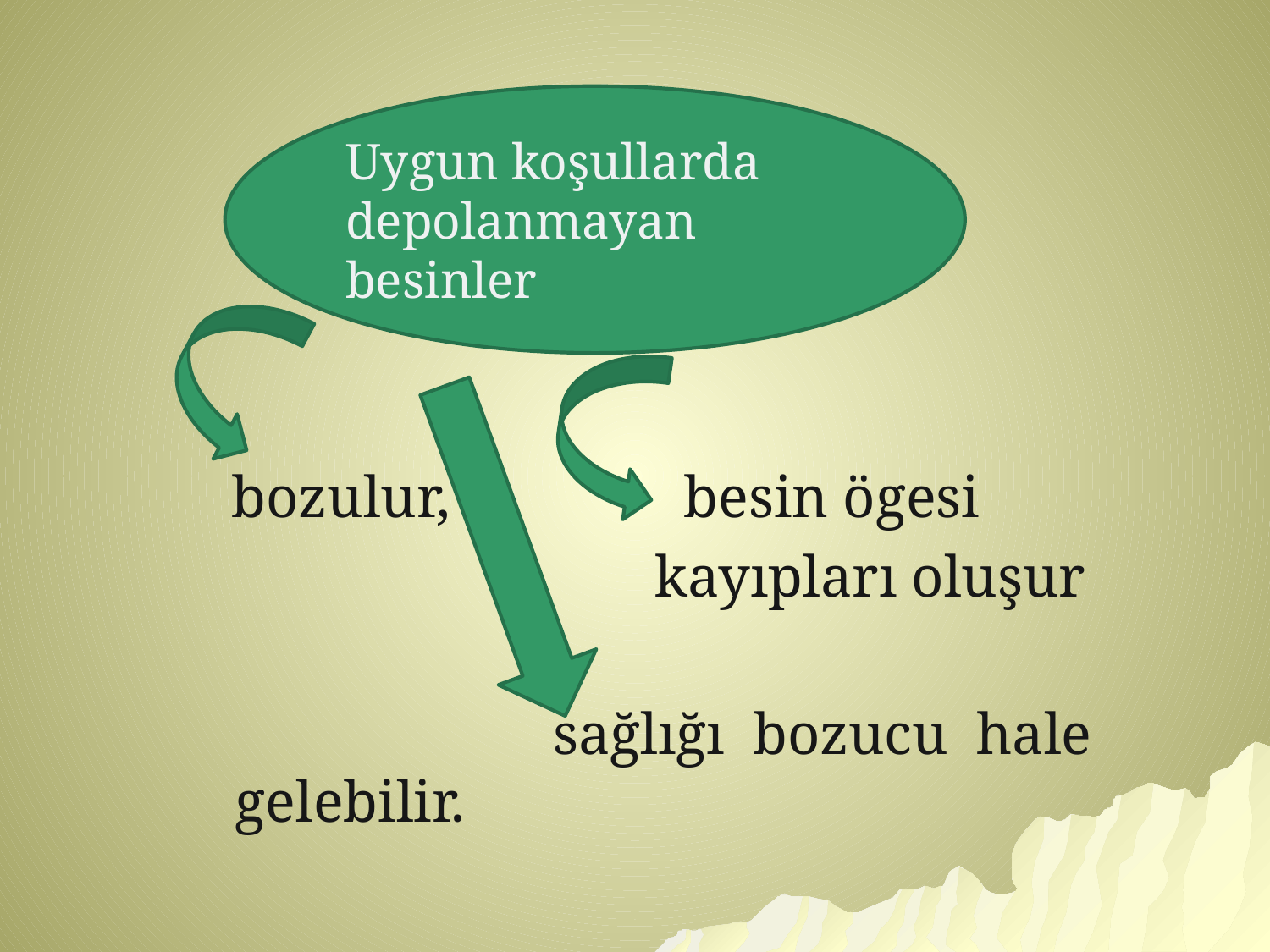

Uygun koşullarda
depolanmayan besinler

   bozulur,                besin ögesi
                                kayıpları oluşur

             sağlığı bozucu hale gelebilir.